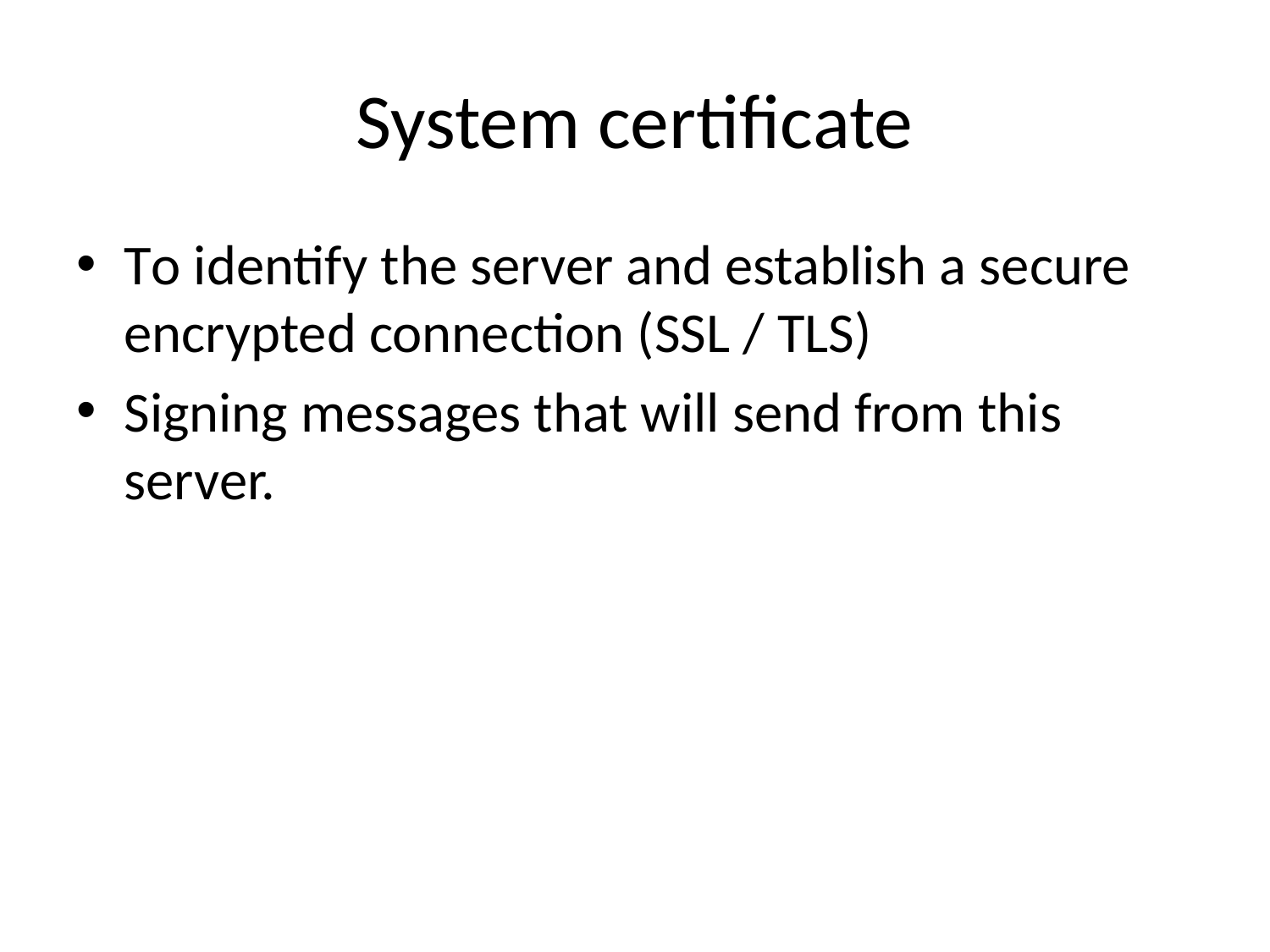

# System certificate
To identify the server and establish a secure encrypted connection (SSL / TLS)
Signing messages that will send from this server.